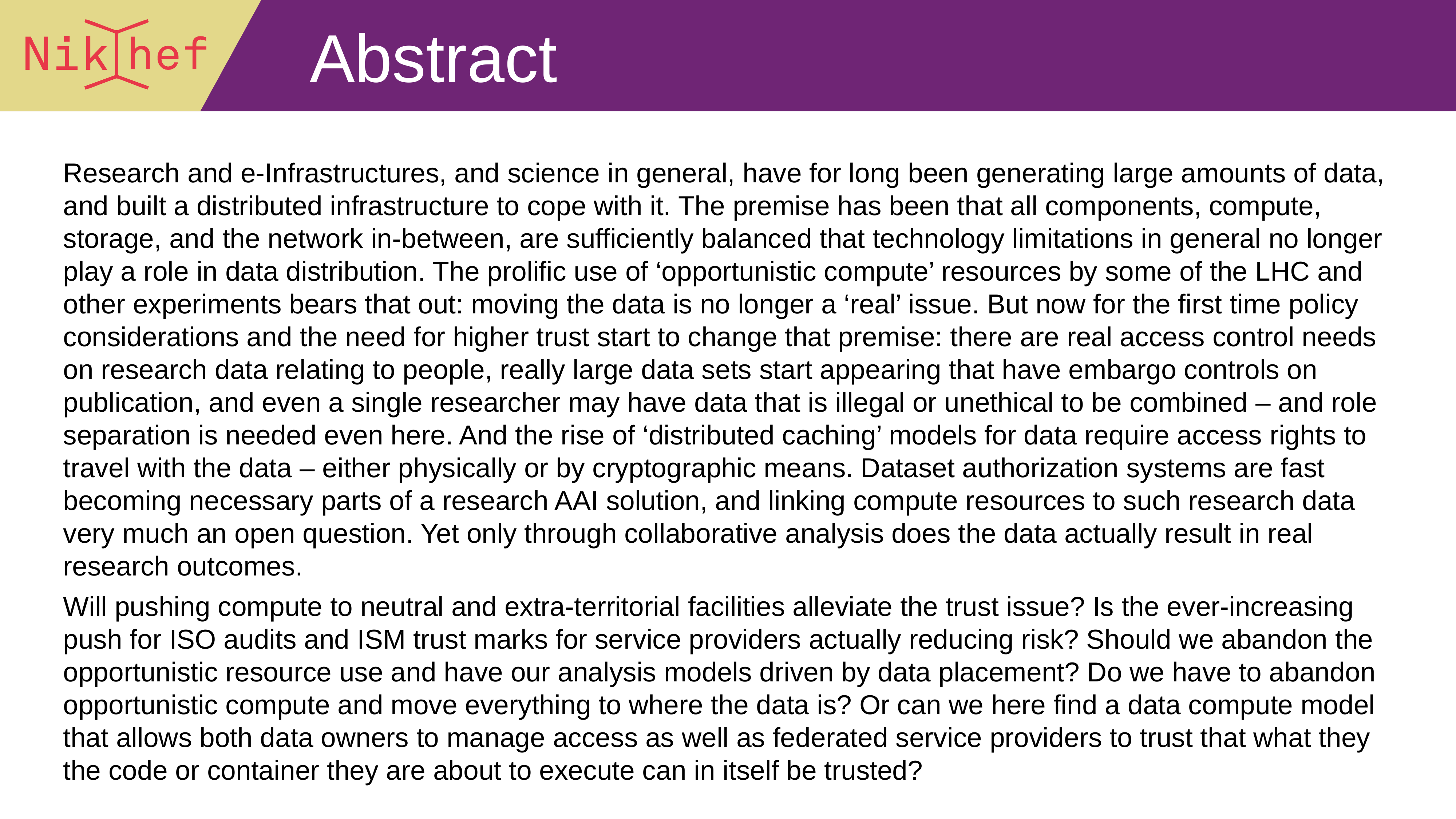

# Abstract
Research and e-Infrastructures, and science in general, have for long been generating large amounts of data, and built a distributed infrastructure to cope with it. The premise has been that all components, compute, storage, and the network in-between, are sufficiently balanced that technology limitations in general no longer play a role in data distribution. The prolific use of ‘opportunistic compute’ resources by some of the LHC and other experiments bears that out: moving the data is no longer a ‘real’ issue. But now for the first time policy considerations and the need for higher trust start to change that premise: there are real access control needs on research data relating to people, really large data sets start appearing that have embargo controls on publication, and even a single researcher may have data that is illegal or unethical to be combined – and role separation is needed even here. And the rise of ‘distributed caching’ models for data require access rights to travel with the data – either physically or by cryptographic means. Dataset authorization systems are fast becoming necessary parts of a research AAI solution, and linking compute resources to such research data very much an open question. Yet only through collaborative analysis does the data actually result in real research outcomes.
Will pushing compute to neutral and extra-territorial facilities alleviate the trust issue? Is the ever-increasing push for ISO audits and ISM trust marks for service providers actually reducing risk? Should we abandon the opportunistic resource use and have our analysis models driven by data placement? Do we have to abandon opportunistic compute and move everything to where the data is? Or can we here find a data compute model that allows both data owners to manage access as well as federated service providers to trust that what they the code or container they are about to execute can in itself be trusted?